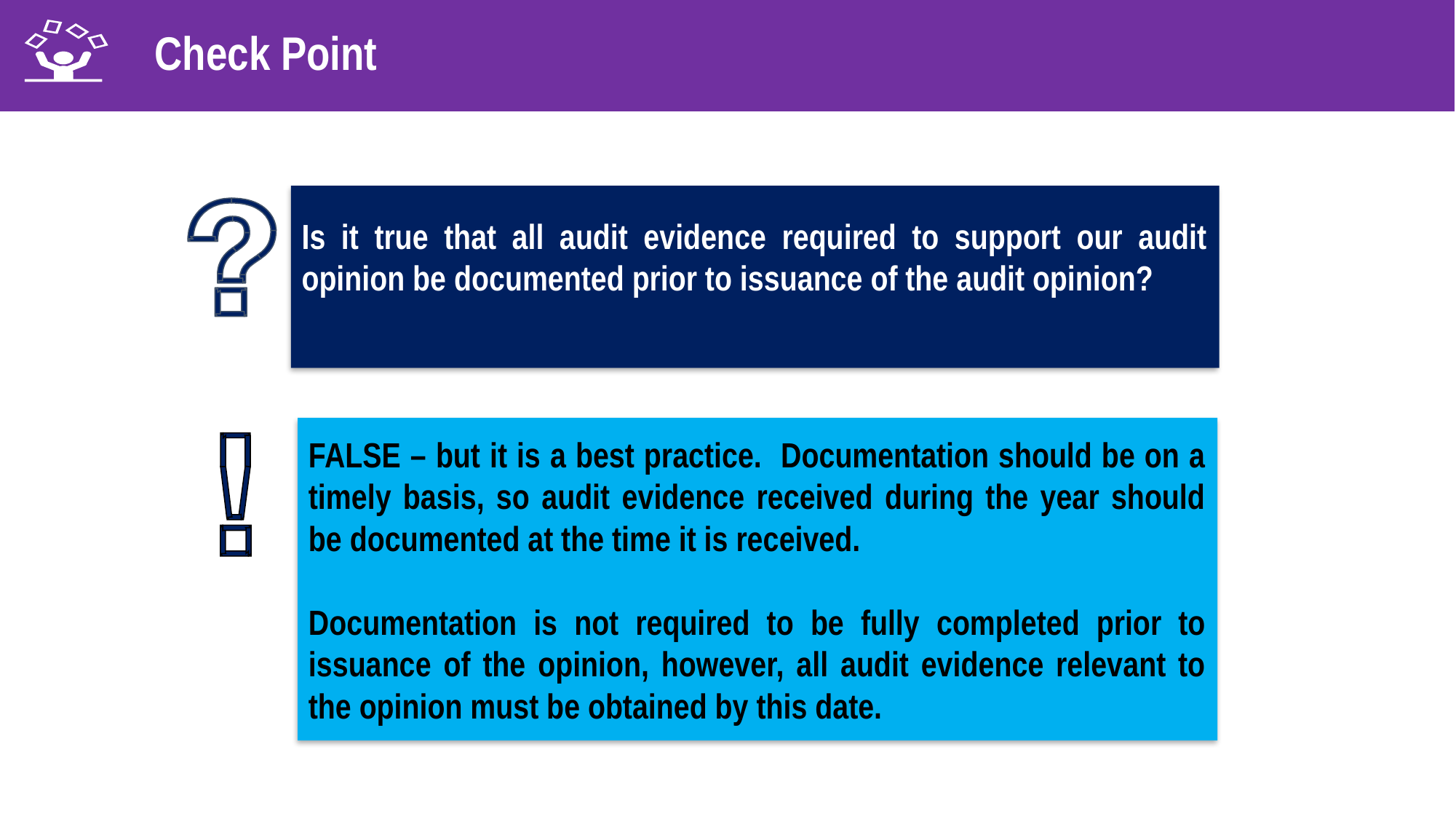

Check Point

Is it true that all audit evidence required to support our audit opinion be documented prior to issuance of the audit opinion?

FALSE – but it is a best practice.  Documentation should be on a timely basis, so audit evidence received during the year should be documented at the time it is received.

Documentation is not required to be fully completed prior to issuance of the opinion, however, all audit evidence relevant to the opinion must be obtained by this date.